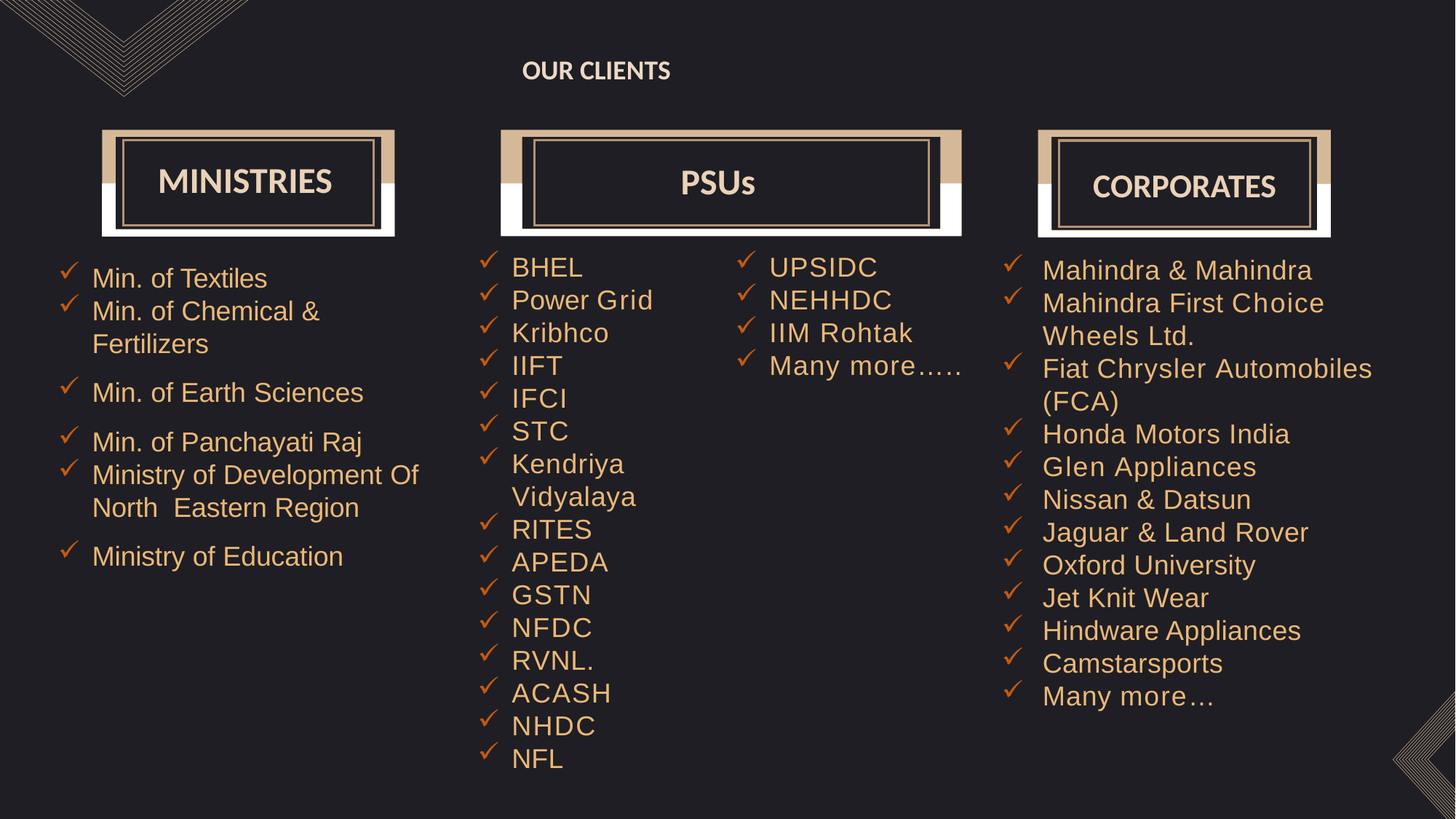

OUR CLIENTS

MINISTRIES
PSUs
CORPORATES

Min. of Textiles
Min. of Chemical & Fertilizers
Min. of Earth Sciences
Min. of Panchayati Raj
Ministry of Development Of North  Eastern Region
Ministry of Education
BHEL
Power Grid
Kribhco
IIFT
IFCI
STC
Kendriya Vidyalaya
RITES
APEDA
GSTN
NFDC
RVNL.
ACASH
NHDC
NFL

AEPC & ATDC
UPSIDC
NEHHDC
IIM Rohtak
Many more…..
Mahindra & Mahindra
Mahindra First Choice Wheels Ltd.
Fiat Chrysler Automobiles (FCA)
Honda Motors India
Glen Appliances
Nissan & Datsun
Jaguar & Land Rover
Oxford University
Jet Knit Wear
Hindware Appliances
Camstarsports
Many more…